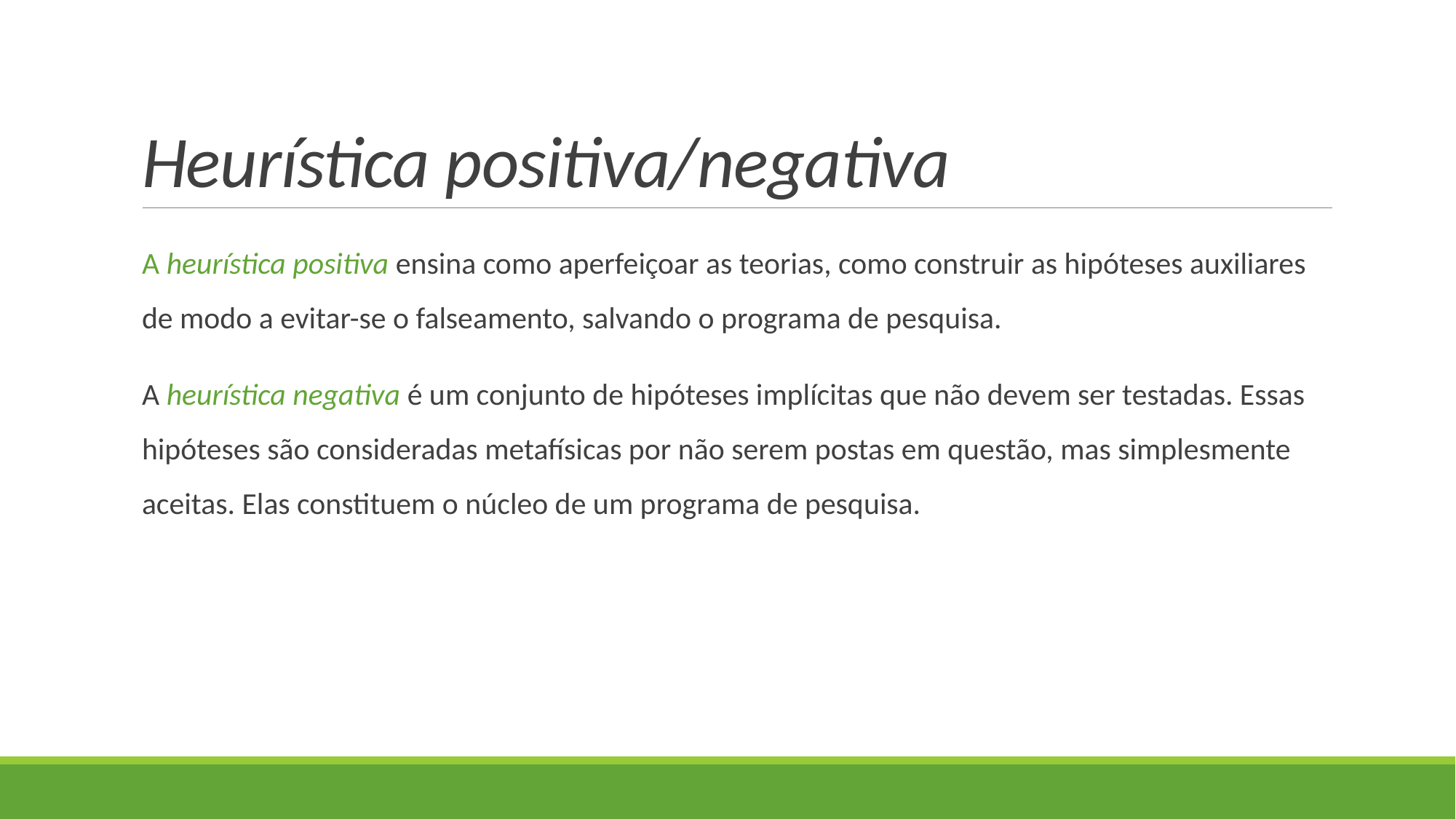

# Heurística positiva/negativa
A heurística positiva ensina como aperfeiçoar as teorias, como construir as hipóteses auxiliares de modo a evitar-se o falseamento, salvando o programa de pesquisa.
A heurística negativa é um conjunto de hipóteses implícitas que não devem ser testadas. Essas hipóteses são consideradas metafísicas por não serem postas em questão, mas simplesmente aceitas. Elas constituem o núcleo de um programa de pesquisa.